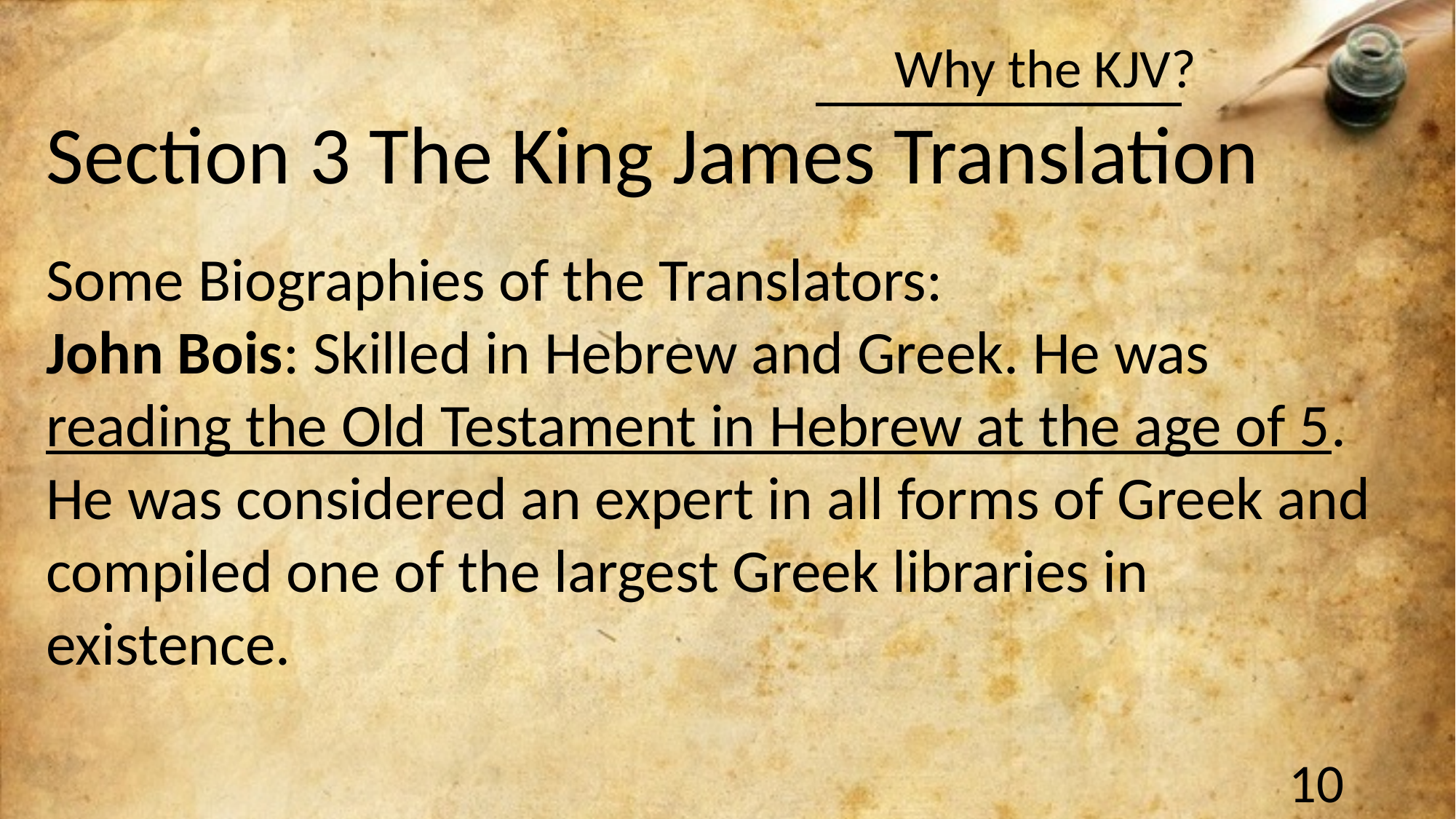

# Section 3 The King James Translation
Some Biographies of the Translators:
John Bois: Skilled in Hebrew and Greek. He was reading the Old Testament in Hebrew at the age of 5. He was considered an expert in all forms of Greek and compiled one of the largest Greek libraries in existence.

10